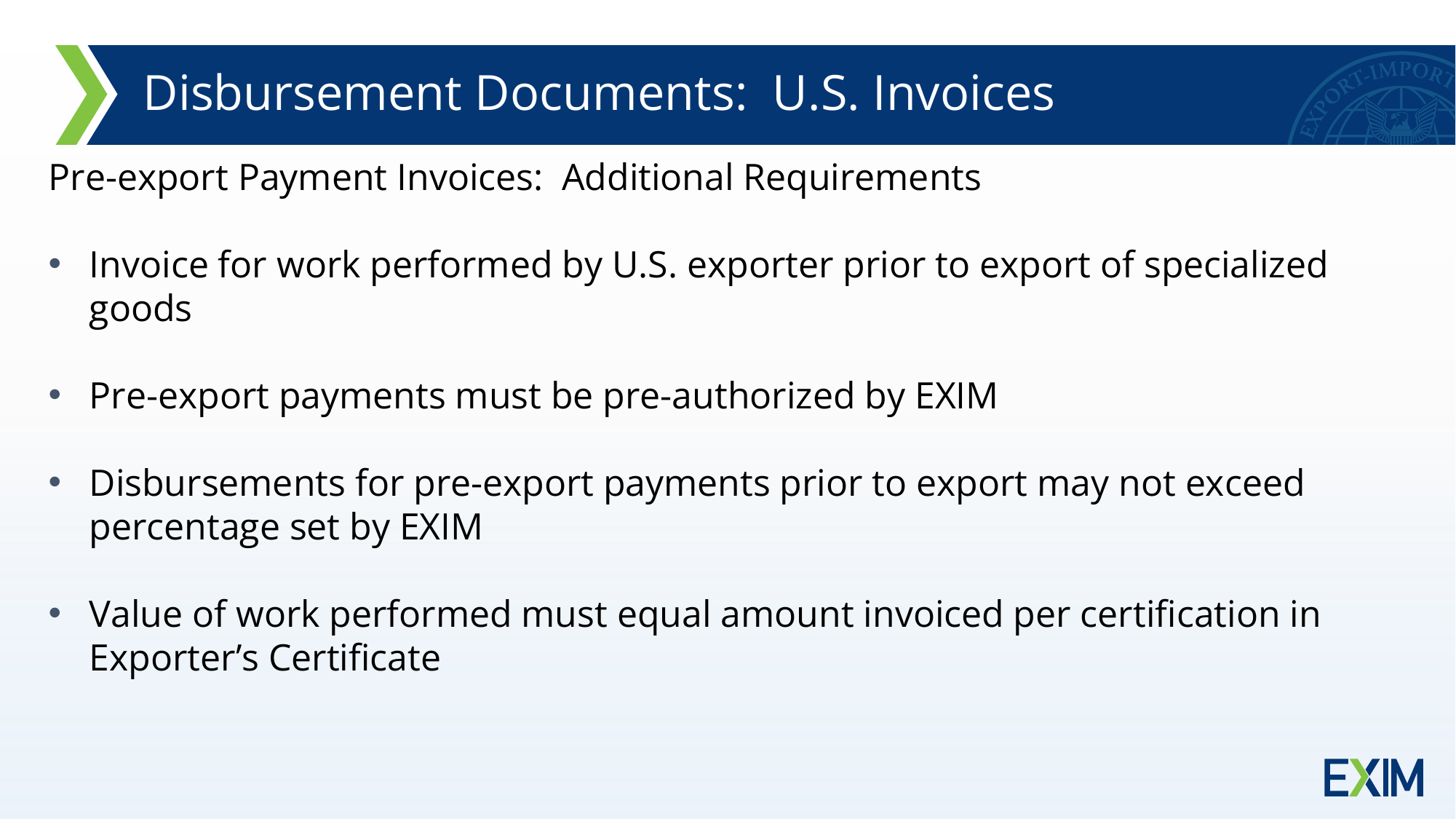

Disbursement Documents:  U.S. Invoices
Pre-export Payment Invoices:  Additional Requirements

Invoice for work performed by U.S. exporter prior to export of specialized goods

Pre-export payments must be pre-authorized by EXIM

Disbursements for pre-export payments prior to export may not exceed percentage set by EXIM

Value of work performed must equal amount invoiced per certification in Exporter’s Certificate